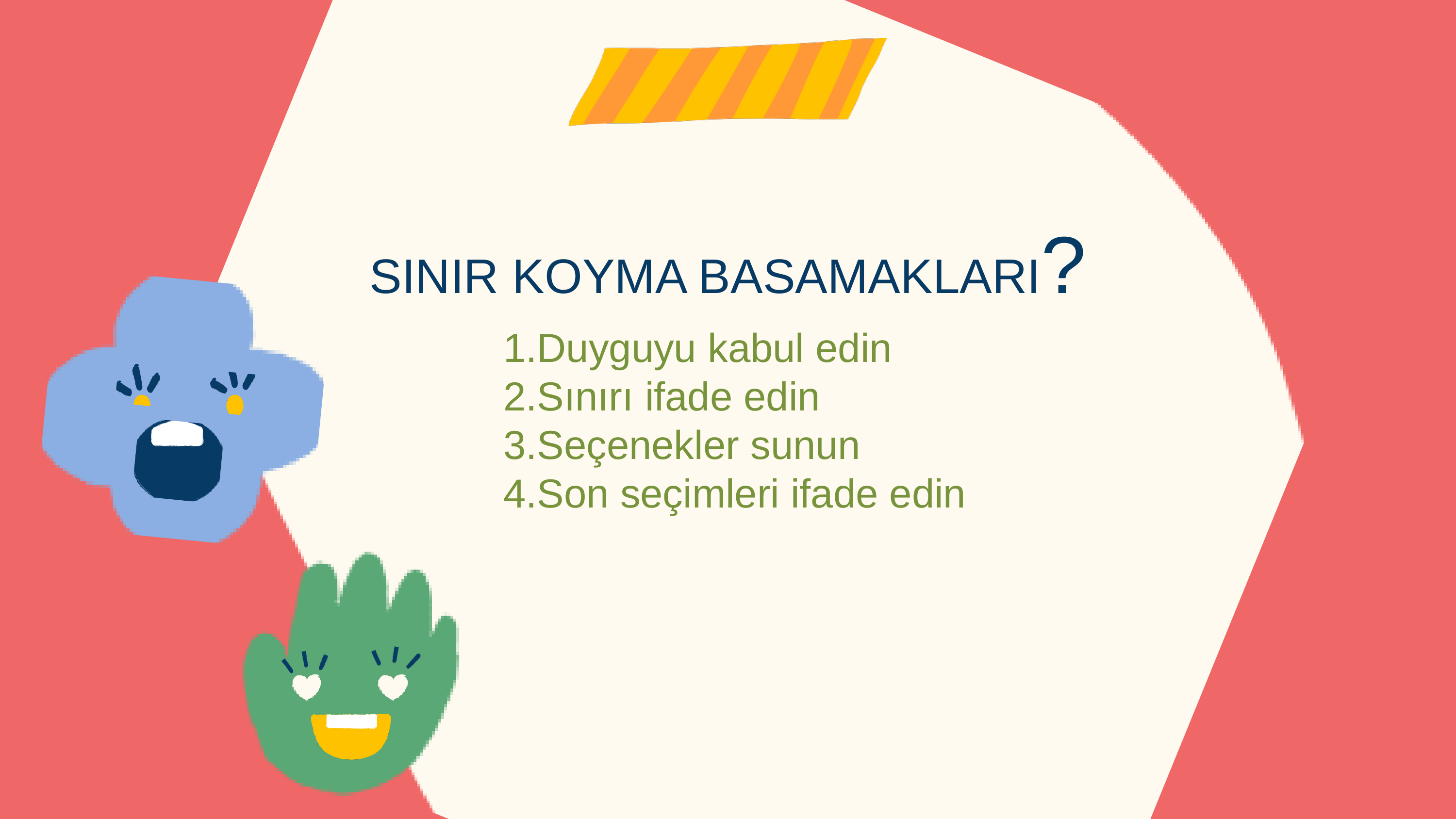

SINIR KOYMA BASAMAKLARI?
Duyguyu kabul edin
Sınırı ifade edin
Seçenekler sunun
Son seçimleri ifade edin